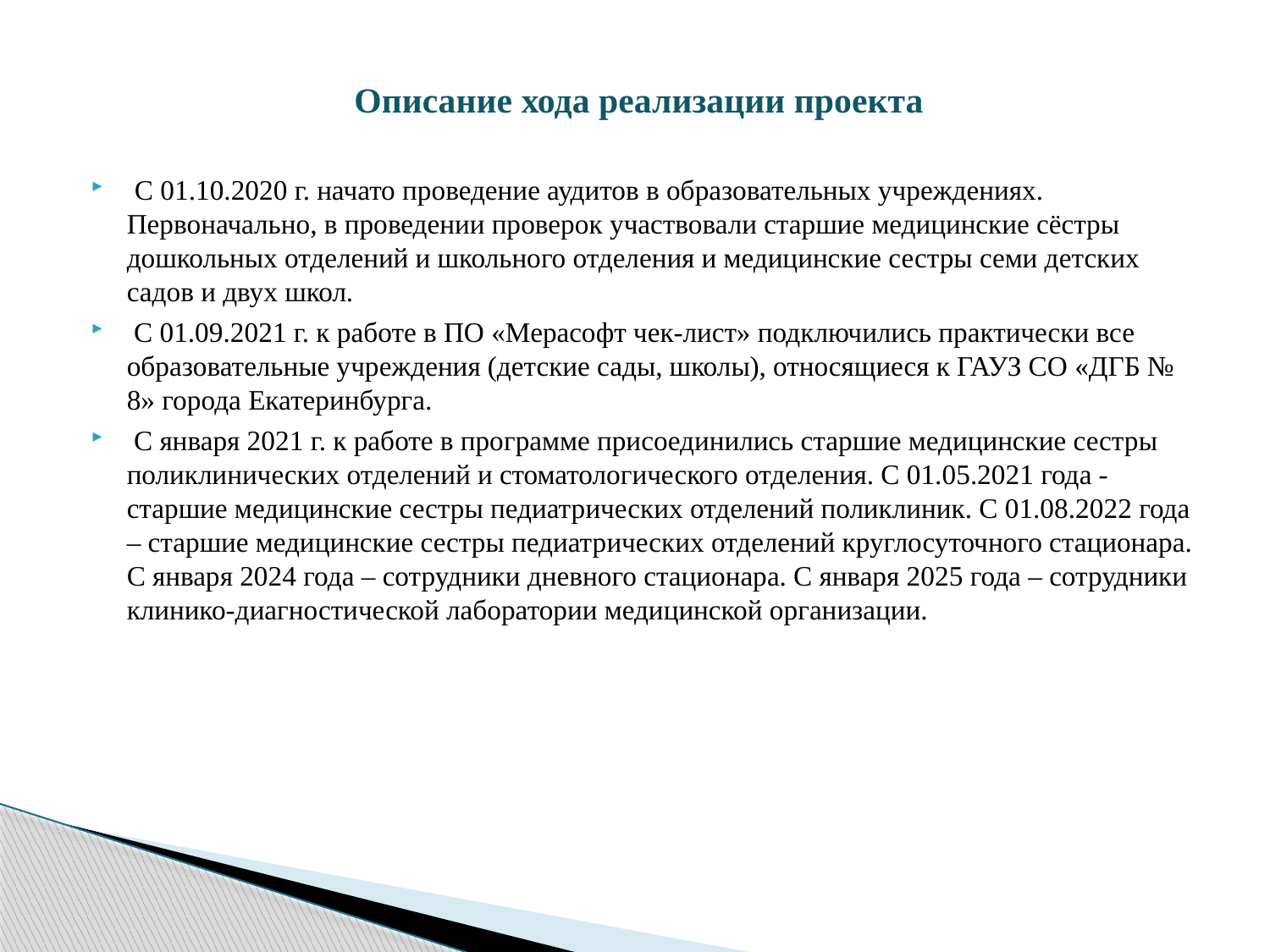

Описание хода реализации проекта

 С 01.10.2020 г. начато проведение аудитов в образовательных учреждениях. Первоначально, в проведении проверок участвовали старшие медицинские сёстры дошкольных отделений и школьного отделения и медицинские сестры семи детских садов и двух школ.
 С 01.09.2021 г. к работе в ПО «Мерасофт чек-лист» подключились практически все образовательные учреждения (детские сады, школы), относящиеся к ГАУЗ СО «ДГБ № 8» города Екатеринбурга.
 С января 2021 г. к работе в программе присоединились старшие медицинские сестры поликлинических отделений и стоматологического отделения. С 01.05.2021 года - старшие медицинские сестры педиатрических отделений поликлиник. С 01.08.2022 года – старшие медицинские сестры педиатрических отделений круглосуточного стационара. С января 2024 года – сотрудники дневного стационара. С января 2025 года – сотрудники клинико-диагностической лаборатории медицинской организации.
#